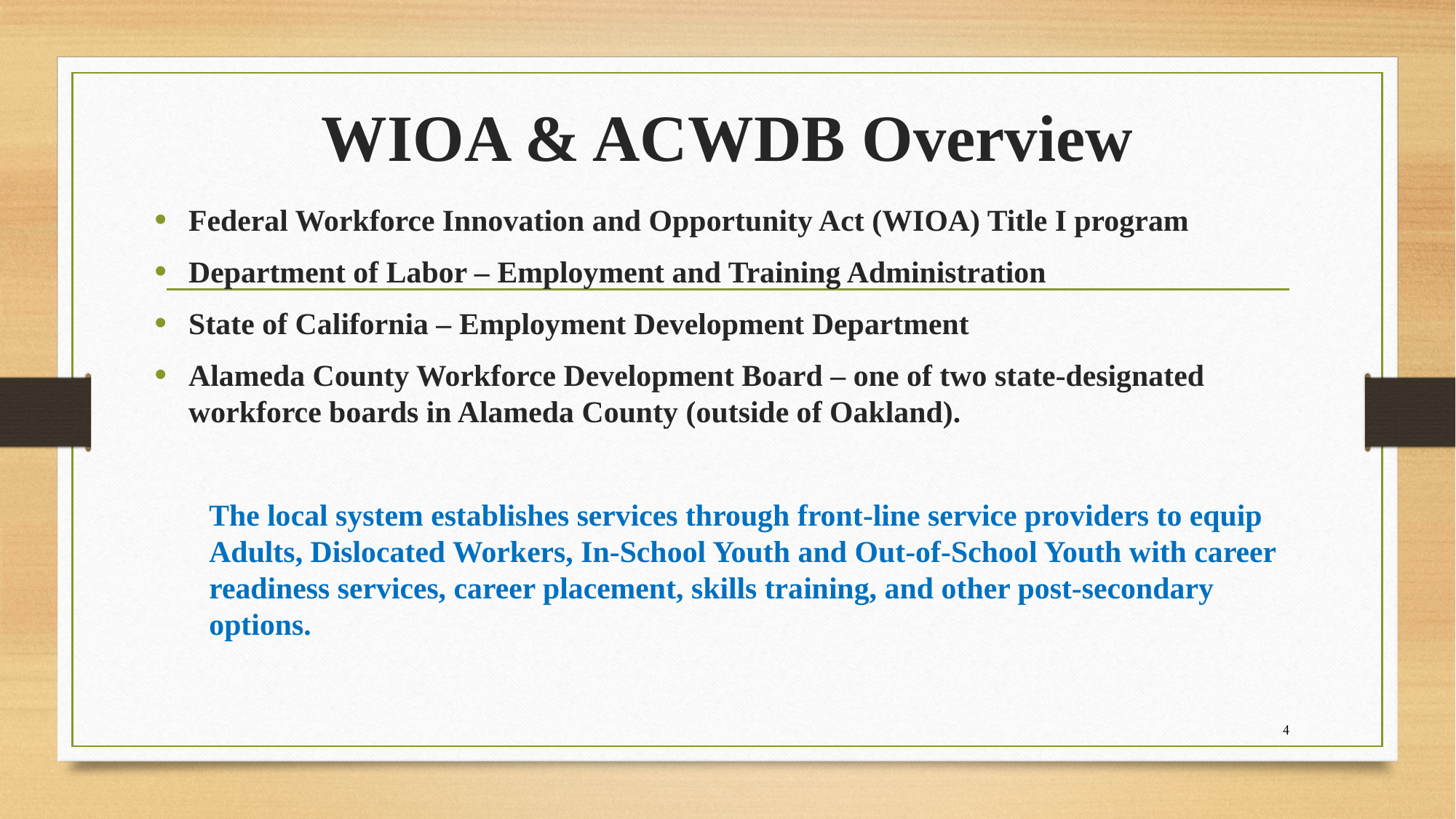

# WIOA & ACWDB Overview
Federal Workforce Innovation and Opportunity Act (WIOA) Title I program
Department of Labor – Employment and Training Administration
State of California – Employment Development Department
Alameda County Workforce Development Board – one of two state-designated workforce boards in Alameda County (outside of Oakland).

The local system establishes services through front-line service providers to equip Adults, Dislocated Workers, In-School Youth and Out-of-School Youth with career readiness services, career placement, skills training, and other post-secondary options.
4